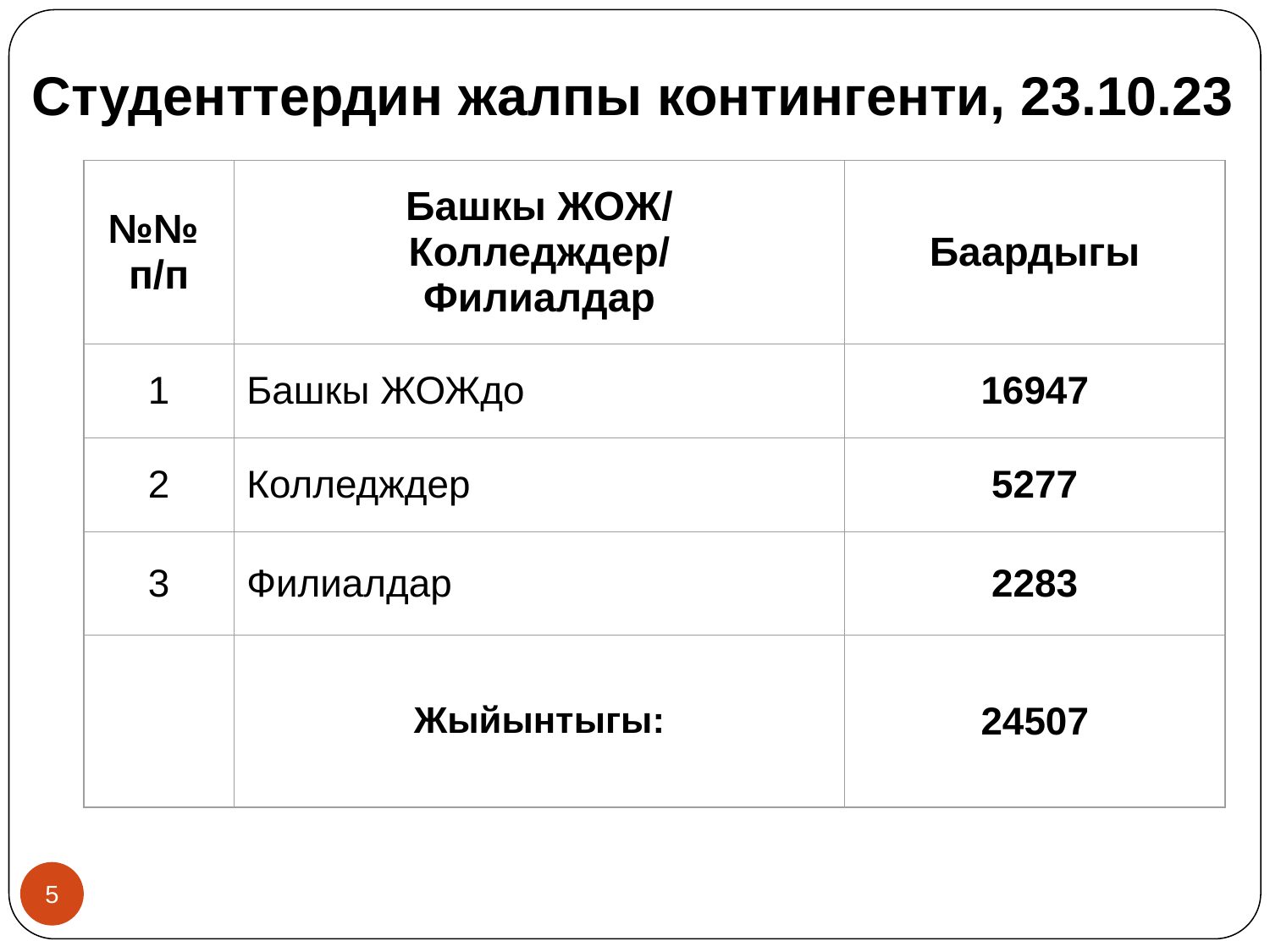

# Студенттердин жалпы контингенти, 23.10.23
| №№ п/п | Башкы ЖОЖ/ Колледждер/ Филиалдар | Баардыгы |
| --- | --- | --- |
| 1 | Башкы ЖОЖдо | 16947 |
| 2 | Колледждер | 5277 |
| 3 | Филиалдар | 2283 |
|  | Жыйынтыгы: | 24507 |
5